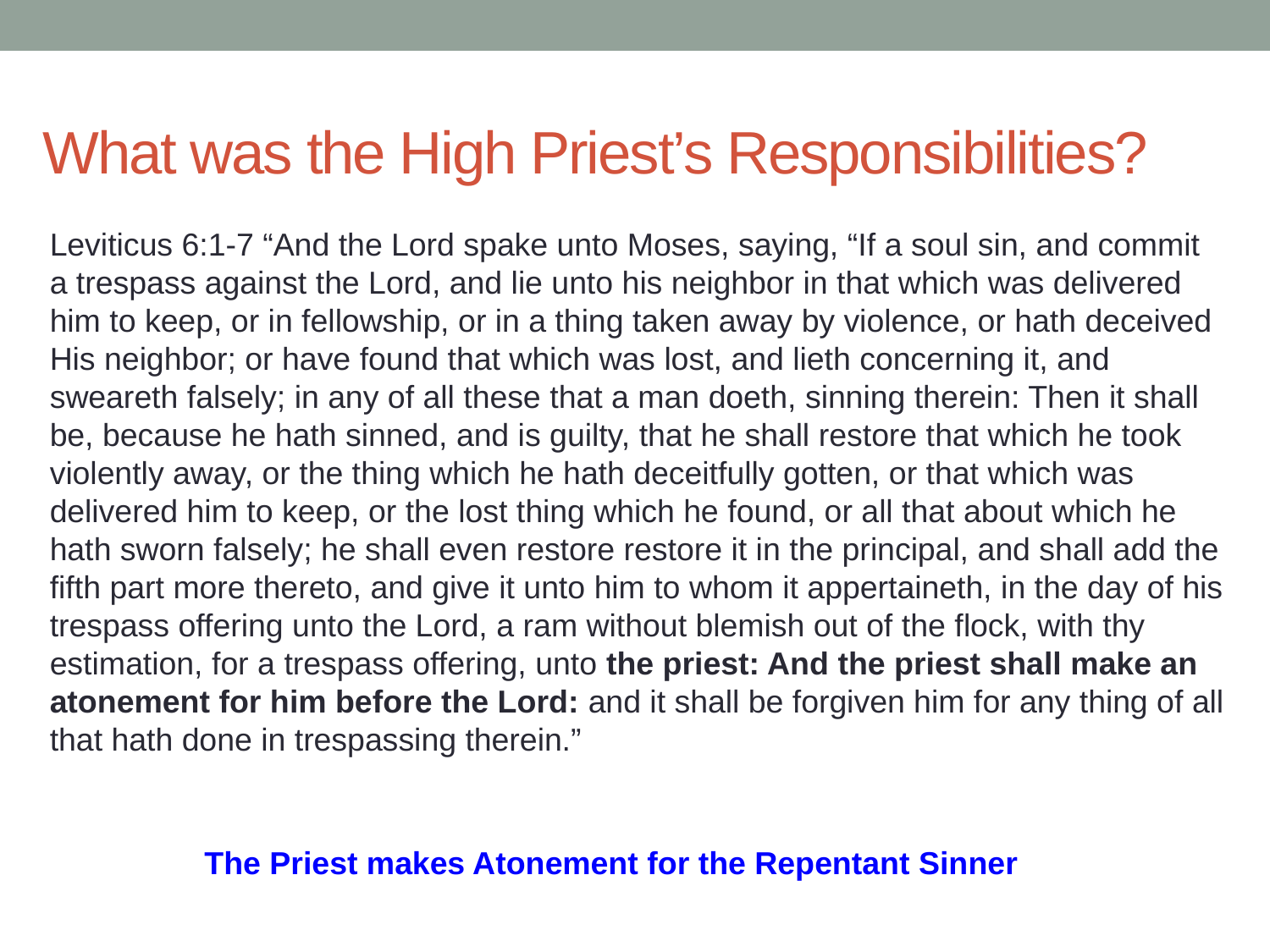

# What was the High Priest’s Responsibilities?
Leviticus 6:1-7 “And the Lord spake unto Moses, saying, “If a soul sin, and commit
a trespass against the Lord, and lie unto his neighbor in that which was delivered
him to keep, or in fellowship, or in a thing taken away by violence, or hath deceived
His neighbor; or have found that which was lost, and lieth concerning it, and
sweareth falsely; in any of all these that a man doeth, sinning therein: Then it shall
be, because he hath sinned, and is guilty, that he shall restore that which he took
violently away, or the thing which he hath deceitfully gotten, or that which was
delivered him to keep, or the lost thing which he found, or all that about which he
hath sworn falsely; he shall even restore restore it in the principal, and shall add the
fifth part more thereto, and give it unto him to whom it appertaineth, in the day of his
trespass offering unto the Lord, a ram without blemish out of the flock, with thy
estimation, for a trespass offering, unto the priest: And the priest shall make an
atonement for him before the Lord: and it shall be forgiven him for any thing of all
that hath done in trespassing therein.”
The Priest makes Atonement for the Repentant Sinner